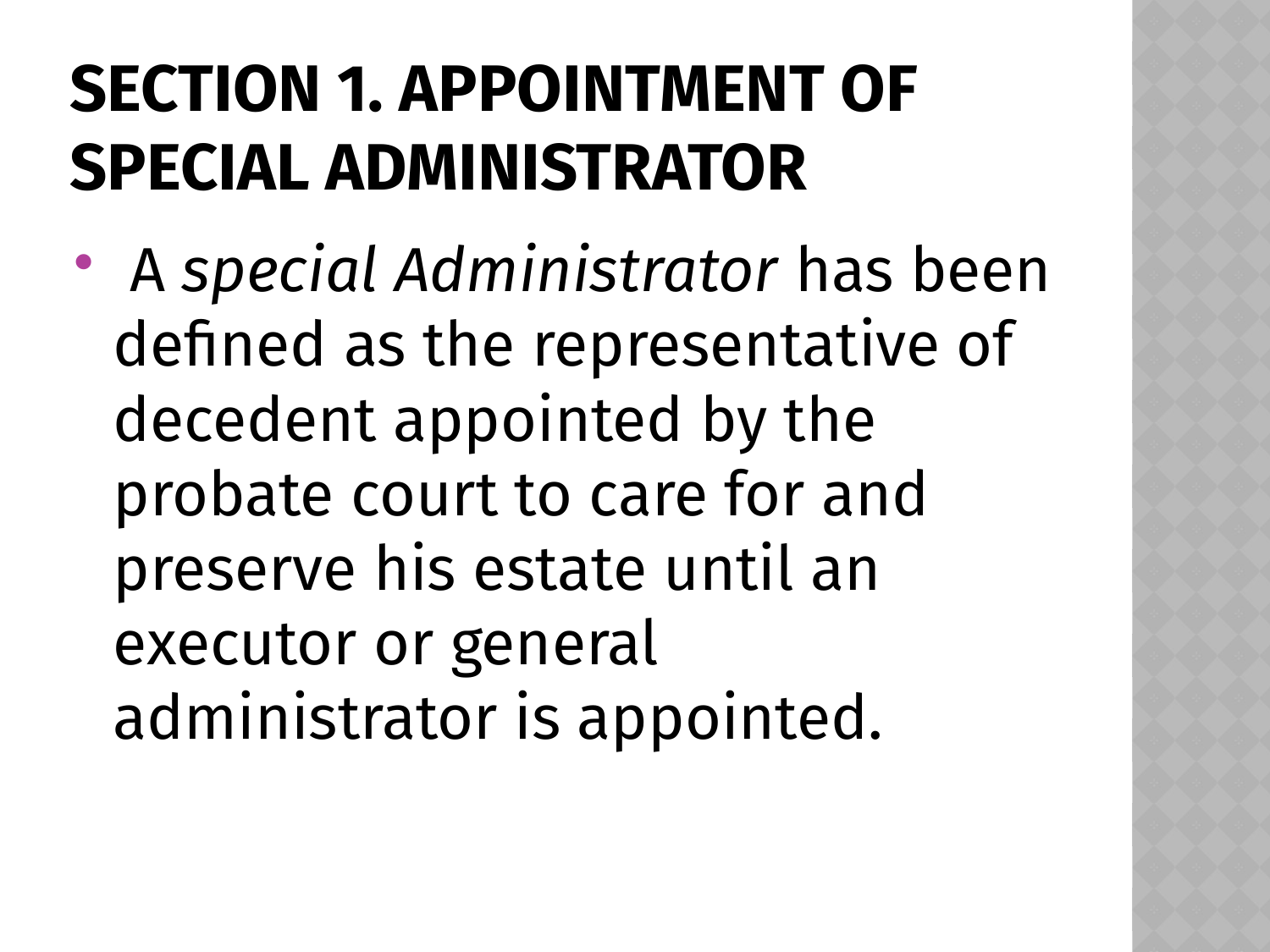

# Section 1. appointment of special administrator
 A special Administrator has been defined as the representative of decedent appointed by the probate court to care for and preserve his estate until an executor or general administrator is appointed.